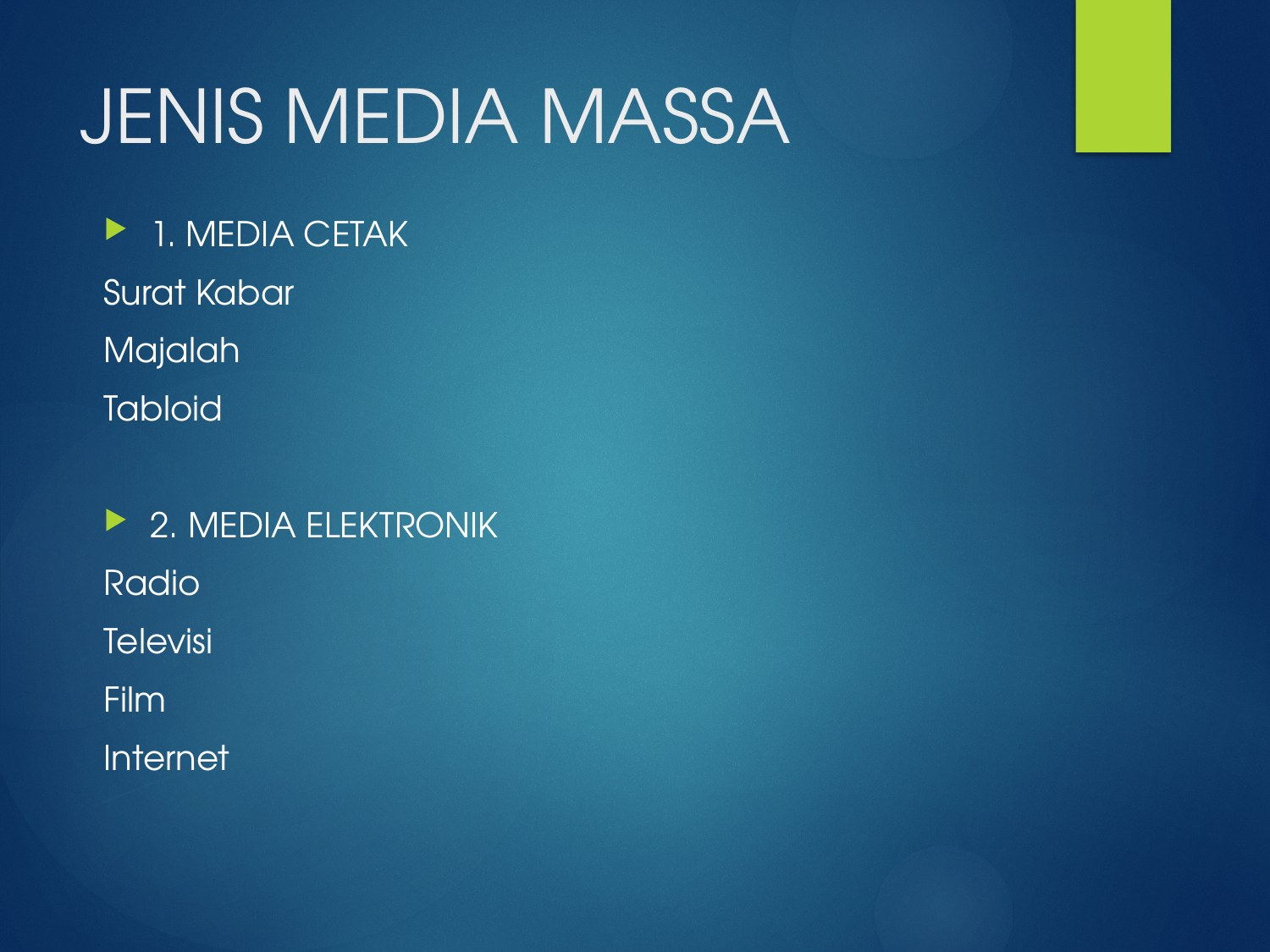

# JENIS MEDIA MASSA
1. MEDIA CETAK
Surat Kabar
Majalah
Tabloid

2. MEDIA ELEKTRONIK
Radio
Televisi
Film
Internet